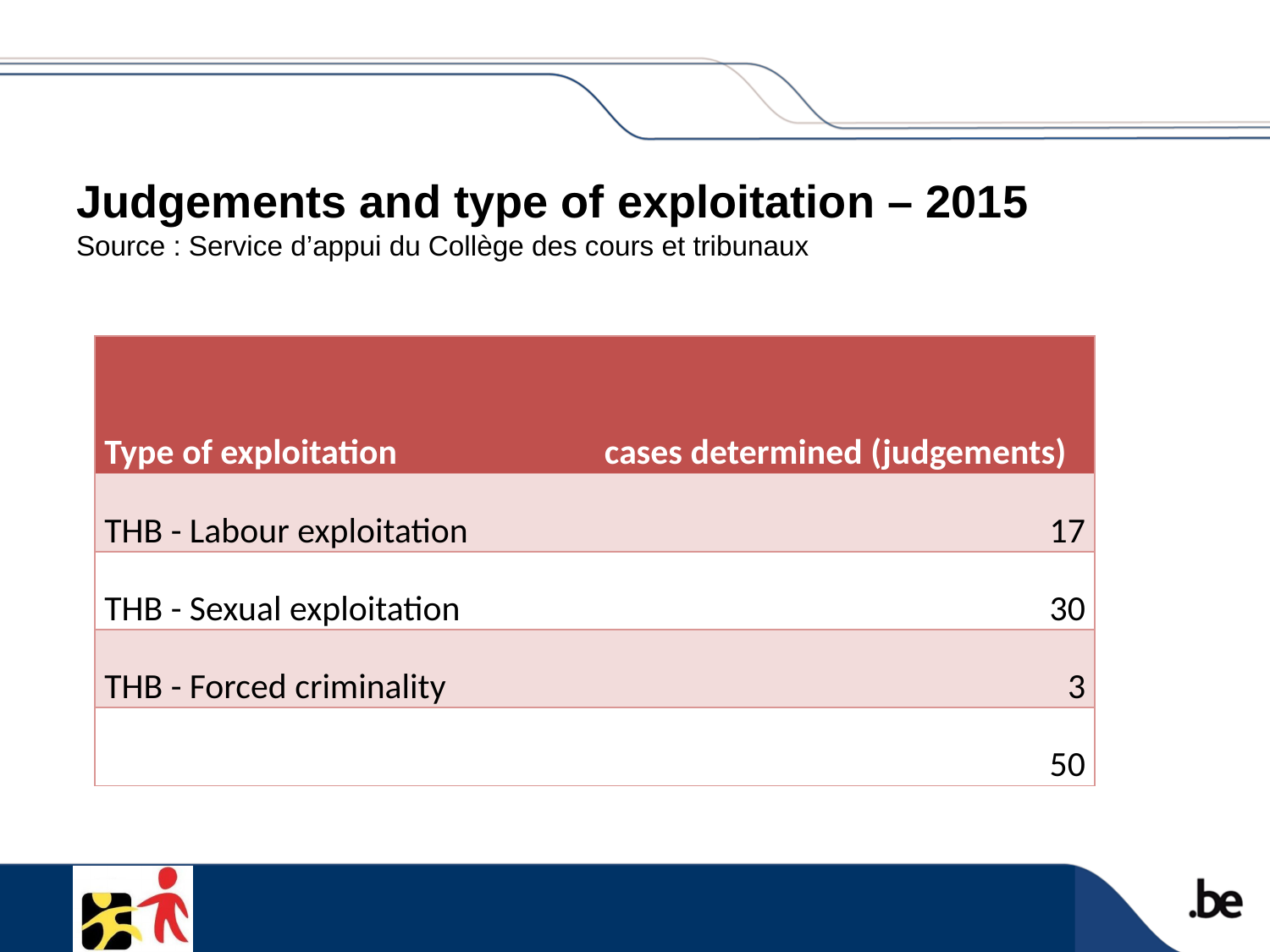

# Judgements and type of exploitation – 2015 Source : Service d’appui du Collège des cours et tribunaux
| Type of exploitation | cases determined (judgements) |
| --- | --- |
| THB - Labour exploitation | 17 |
| THB - Sexual exploitation | 30 |
| THB - Forced criminality | 3 |
|  | 50 |